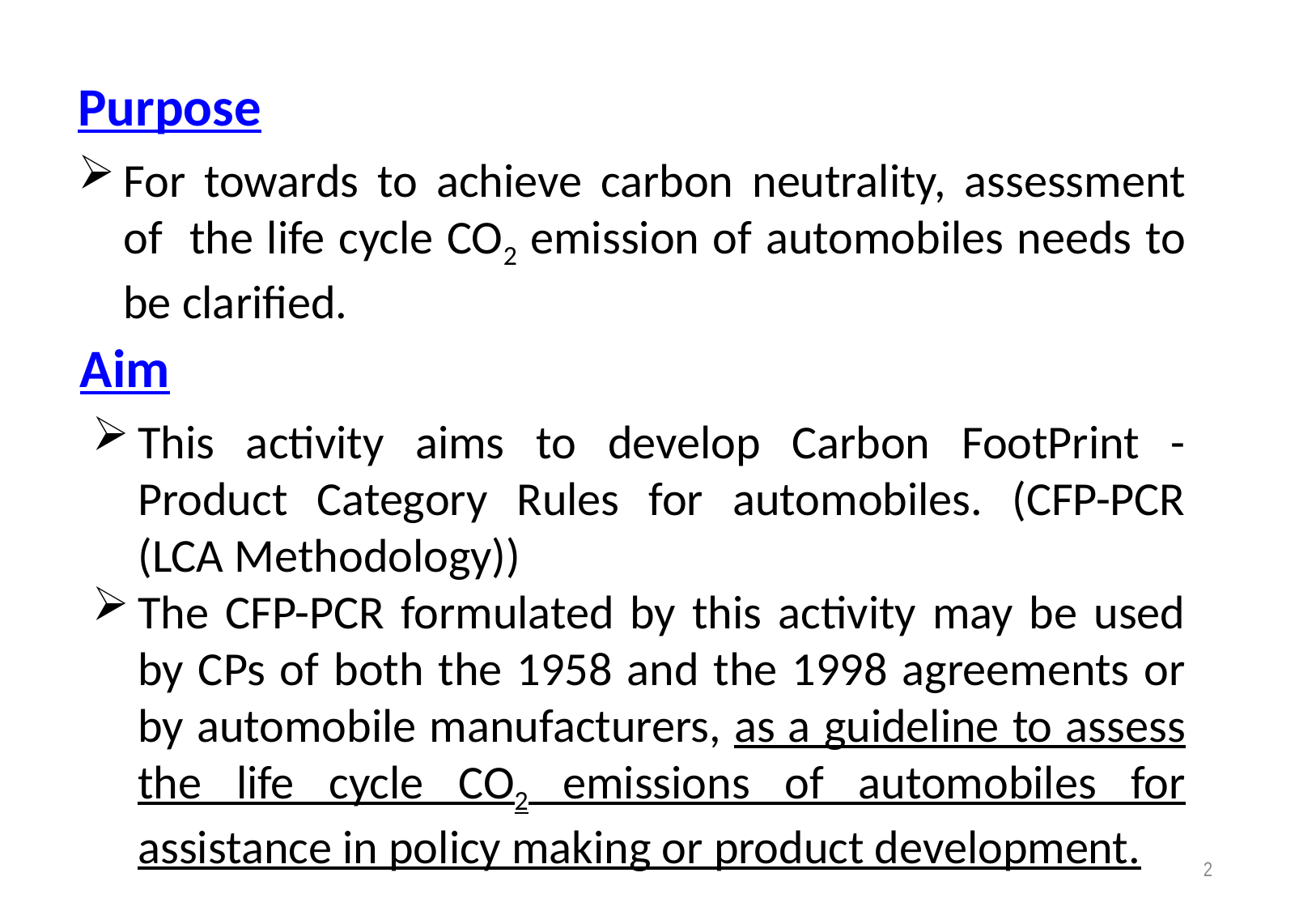

Purpose
For towards to achieve carbon neutrality, assessment of  the life cycle CO2 emission of automobiles needs to be clarified.
Aim
This activity aims to develop Carbon FootPrint - Product Category Rules for automobiles. (CFP-PCR (LCA Methodology))
The CFP-PCR formulated by this activity may be used by CPs of both the 1958 and the 1998 agreements or by automobile manufacturers, as a guideline to assess the life cycle CO2 emissions of automobiles for assistance in policy making or product development.
2